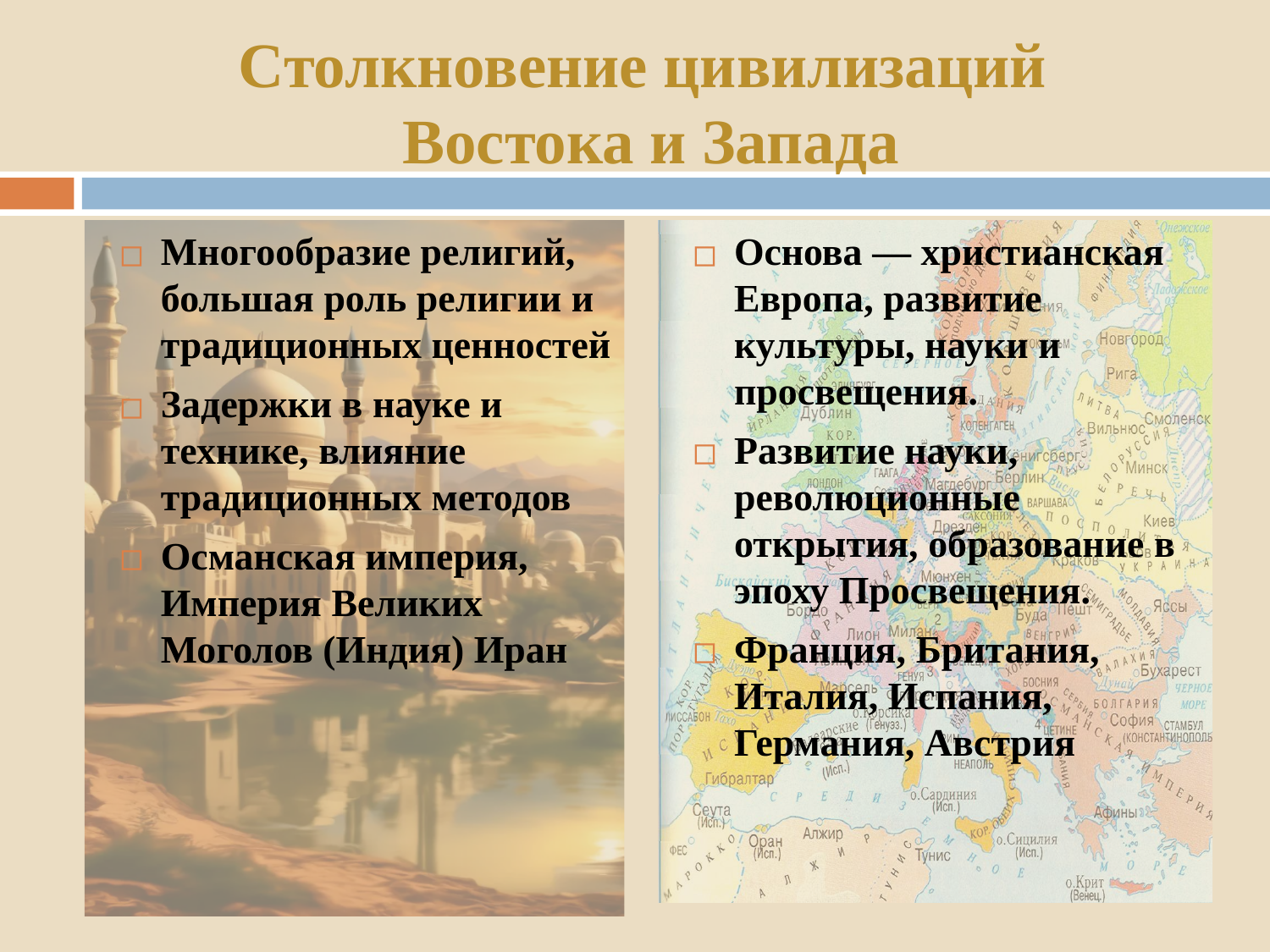

# Столкновение цивилизаций Востока и Запада
Многообразие религий, большая роль религии и традиционных ценностей
Задержки в науке и технике, влияние традиционных методов
Османская империя, Империя Великих Моголов (Индия) Иран
Основа — христианская Европа, развитие культуры, науки и просвещения.
Развитие науки, революционные открытия, образование в эпоху Просвещения.
Франция, Британия, Италия, Испания, Германия, Австрия